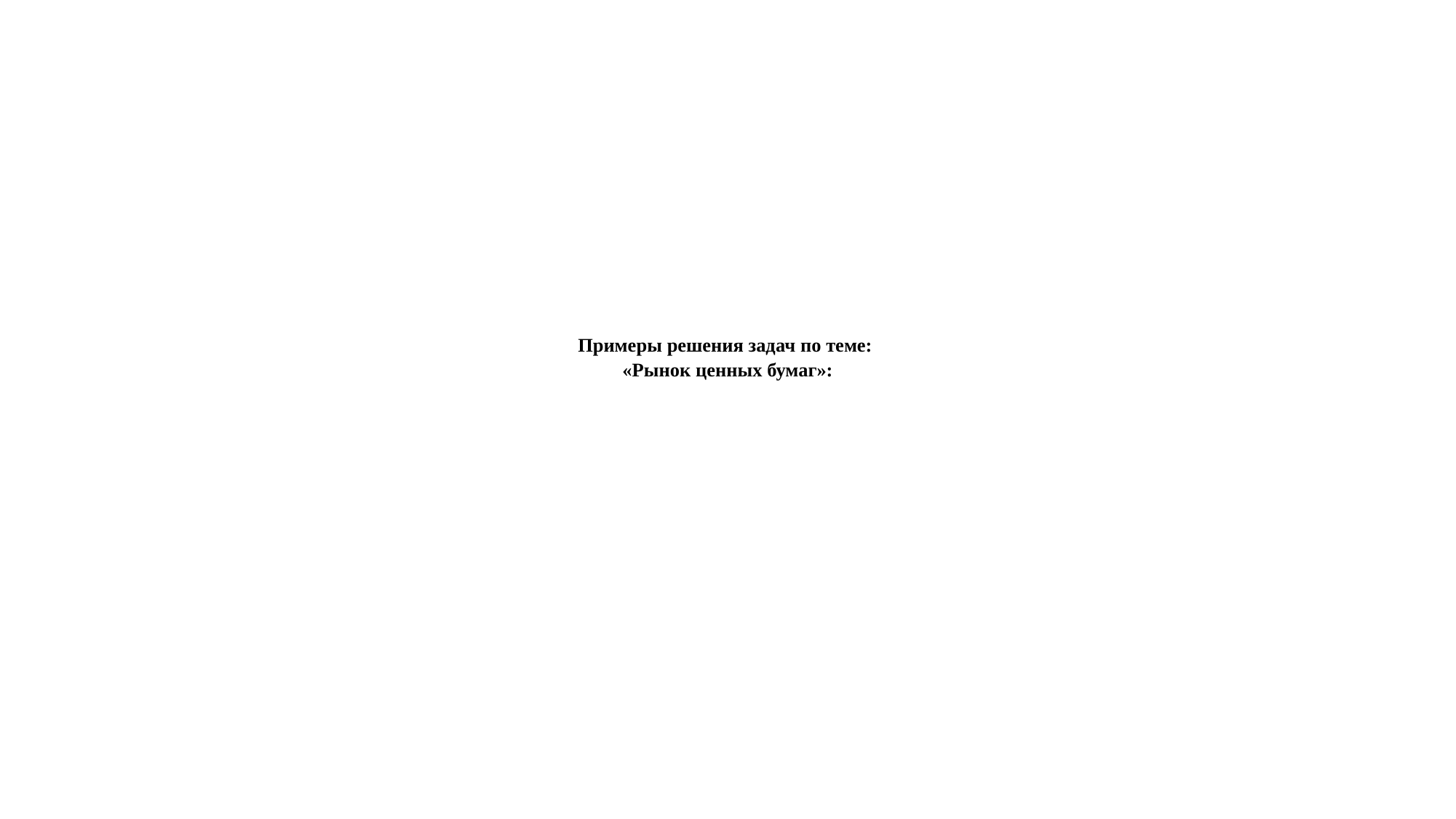

# Примеры решения задач по теме: «Рынок ценных бумаг»: